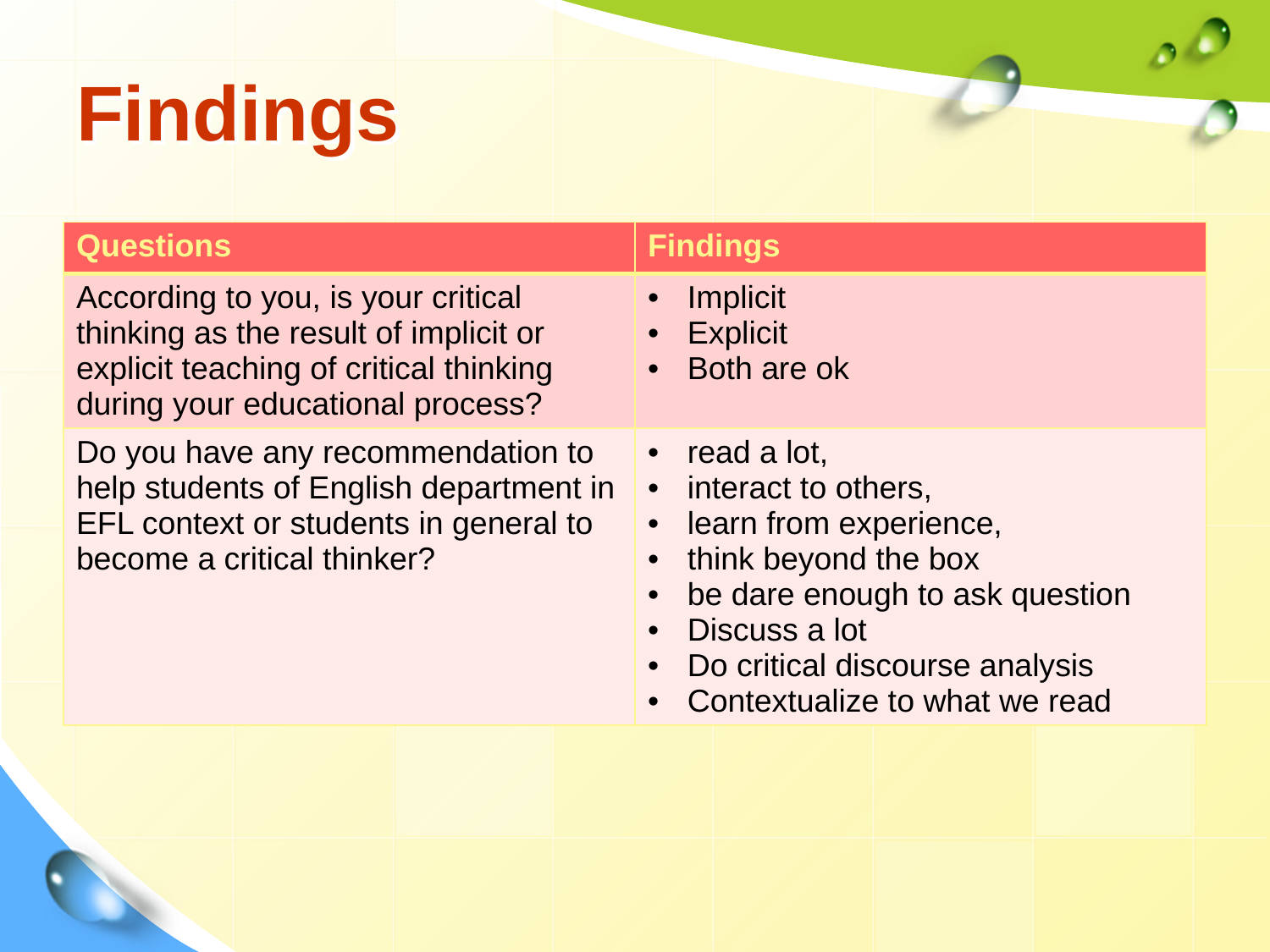

# Findings
| Questions | Findings |
| --- | --- |
| According to you, is your critical thinking as the result of implicit or explicit teaching of critical thinking during your educational process? | Implicit Explicit Both are ok |
| Do you have any recommendation to help students of English department in EFL context or students in general to become a critical thinker? | read a lot, interact to others, learn from experience, think beyond the box be dare enough to ask question Discuss a lot Do critical discourse analysis Contextualize to what we read |